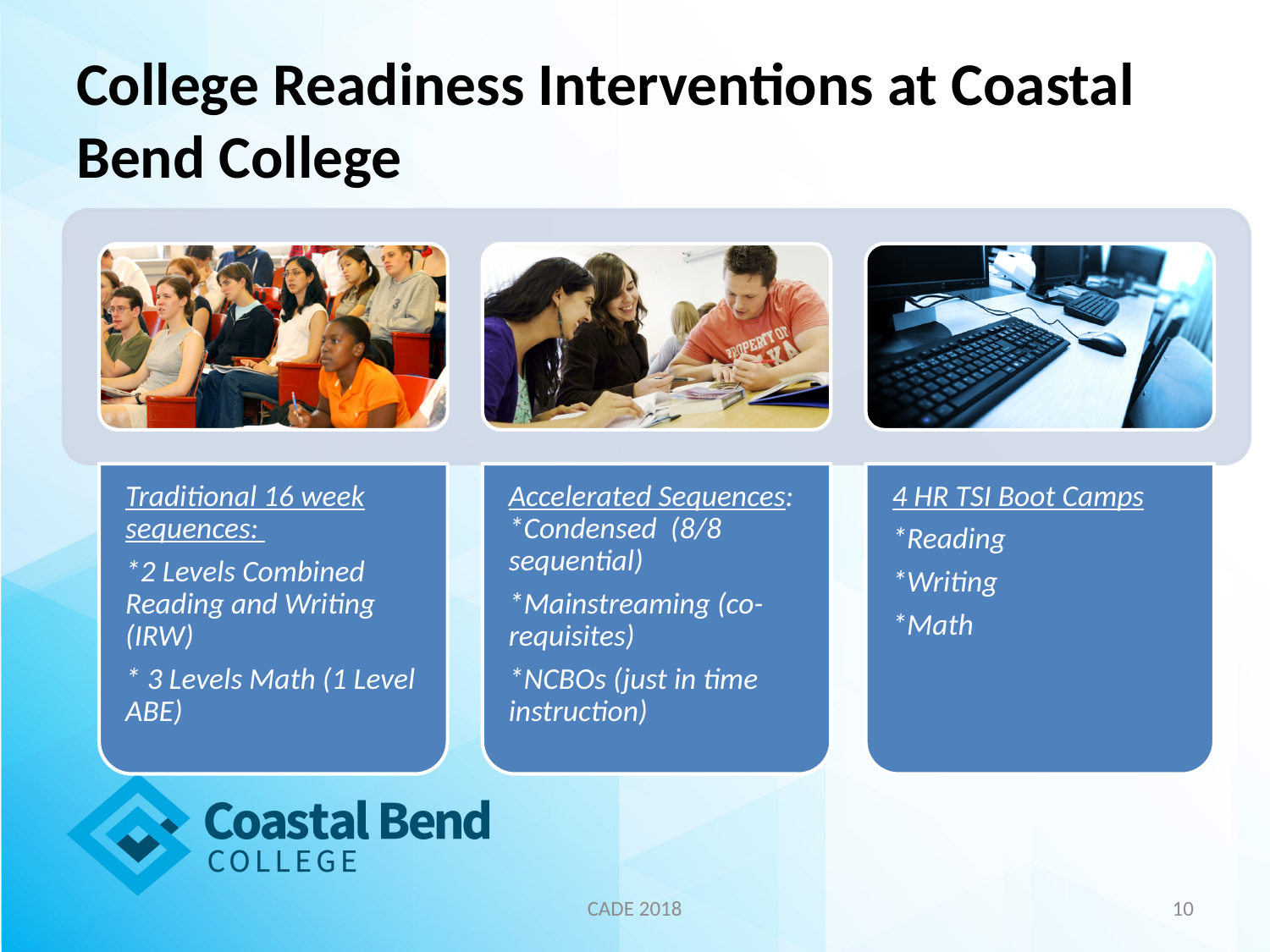

# College Readiness Interventions at Coastal Bend College
Traditional 16 week sequences:
*2 Levels Combined Reading and Writing (IRW)
* 3 Levels Math (1 Level ABE)
Accelerated Sequences: *Condensed  (8/8 sequential)
*Mainstreaming (co-requisites)
*NCBOs (just in time instruction)
4 HR TSI Boot Camps
*Reading
*Writing
*Math
CADE 2018
10